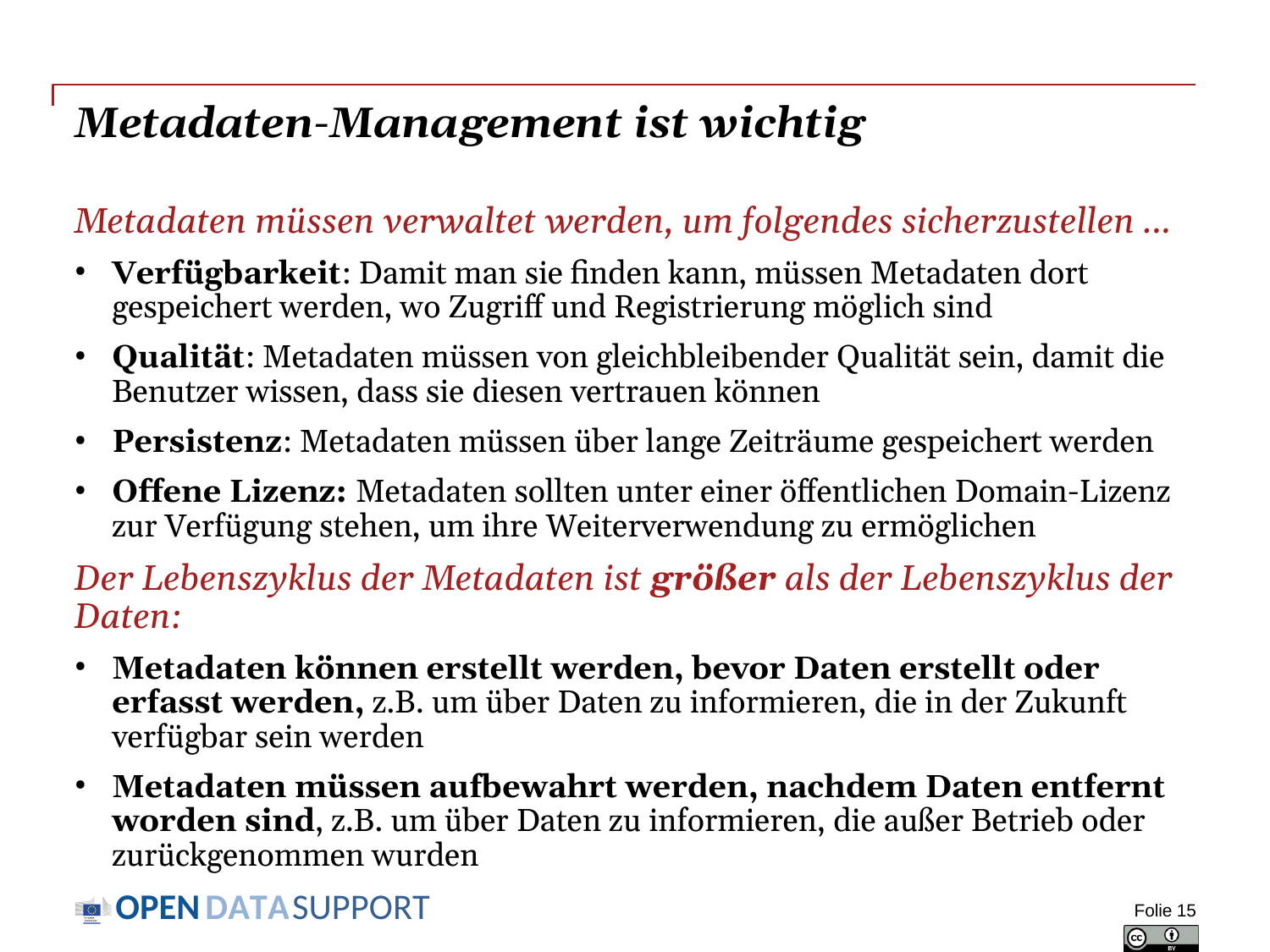

# Metadaten-Management ist wichtig
Metadaten müssen verwaltet werden, um folgendes sicherzustellen ...
Verfügbarkeit: Damit man sie finden kann, müssen Metadaten dort gespeichert werden, wo Zugriff und Registrierung möglich sind
Qualität: Metadaten müssen von gleichbleibender Qualität sein, damit die Benutzer wissen, dass sie diesen vertrauen können
Persistenz: Metadaten müssen über lange Zeiträume gespeichert werden
Offene Lizenz: Metadaten sollten unter einer öffentlichen Domain-Lizenz zur Verfügung stehen, um ihre Weiterverwendung zu ermöglichen
Der Lebenszyklus der Metadaten ist größer als der Lebenszyklus der Daten:
Metadaten können erstellt werden, bevor Daten erstellt oder erfasst werden, z.B. um über Daten zu informieren, die in der Zukunft verfügbar sein werden
Metadaten müssen aufbewahrt werden, nachdem Daten entfernt worden sind, z.B. um über Daten zu informieren, die außer Betrieb oder zurückgenommen wurden
Folie 15